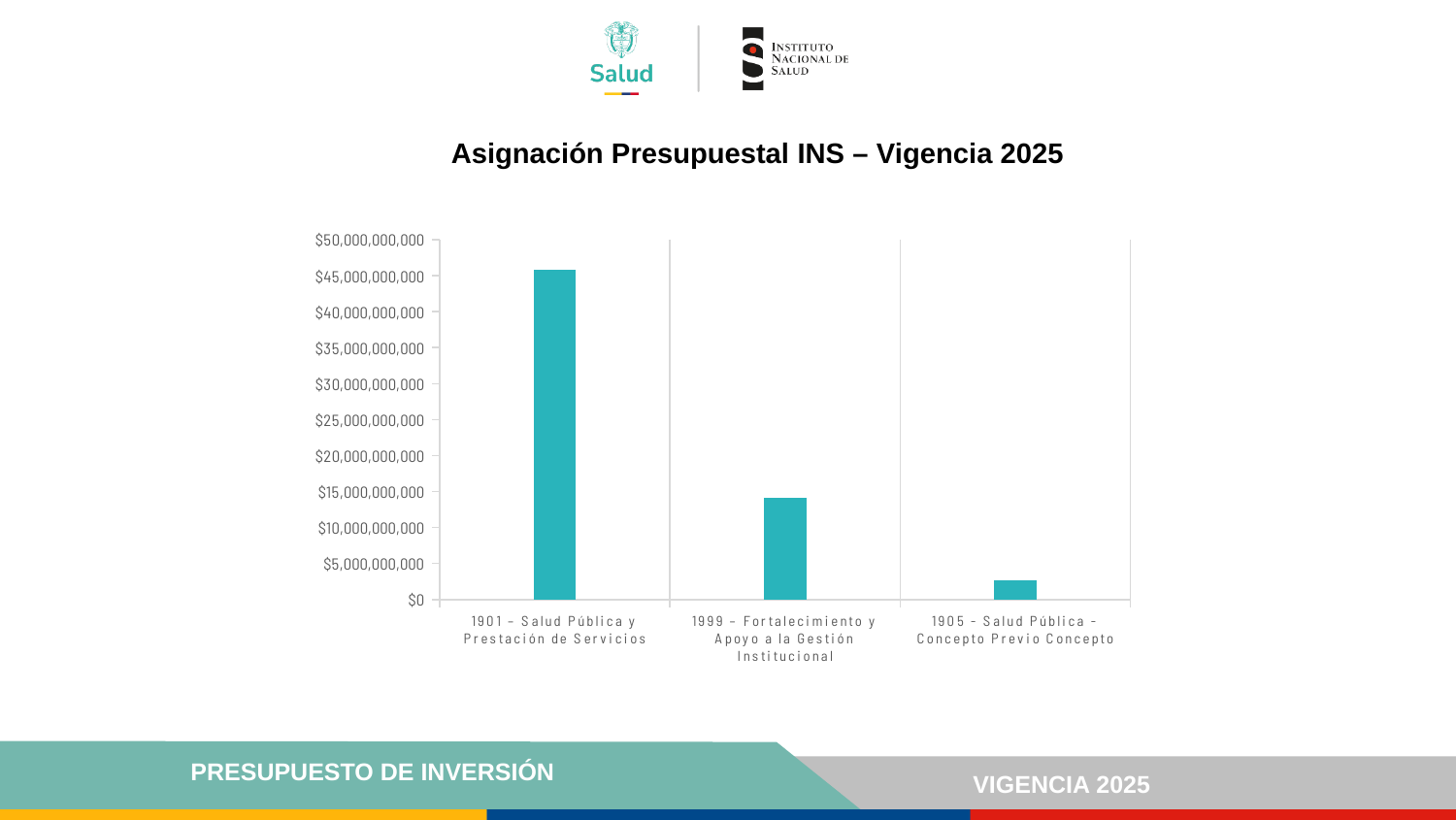

Asignación Presupuestal INS – Vigencia 2025

### Chart

| Category | Total |
|---|---|
| 1901 – Salud Pública y Prestación de Servicios | 45759182000.0 |
| 1999 – Fortalecimiento y Apoyo a la Gestión Institucional | 14189411000.0 |
| 1905 - Salud Pública - Concepto Previo Concepto | 2732011677.0 |
PRESUPUESTO DE INVERSIÓN
VIGENCIA 2025